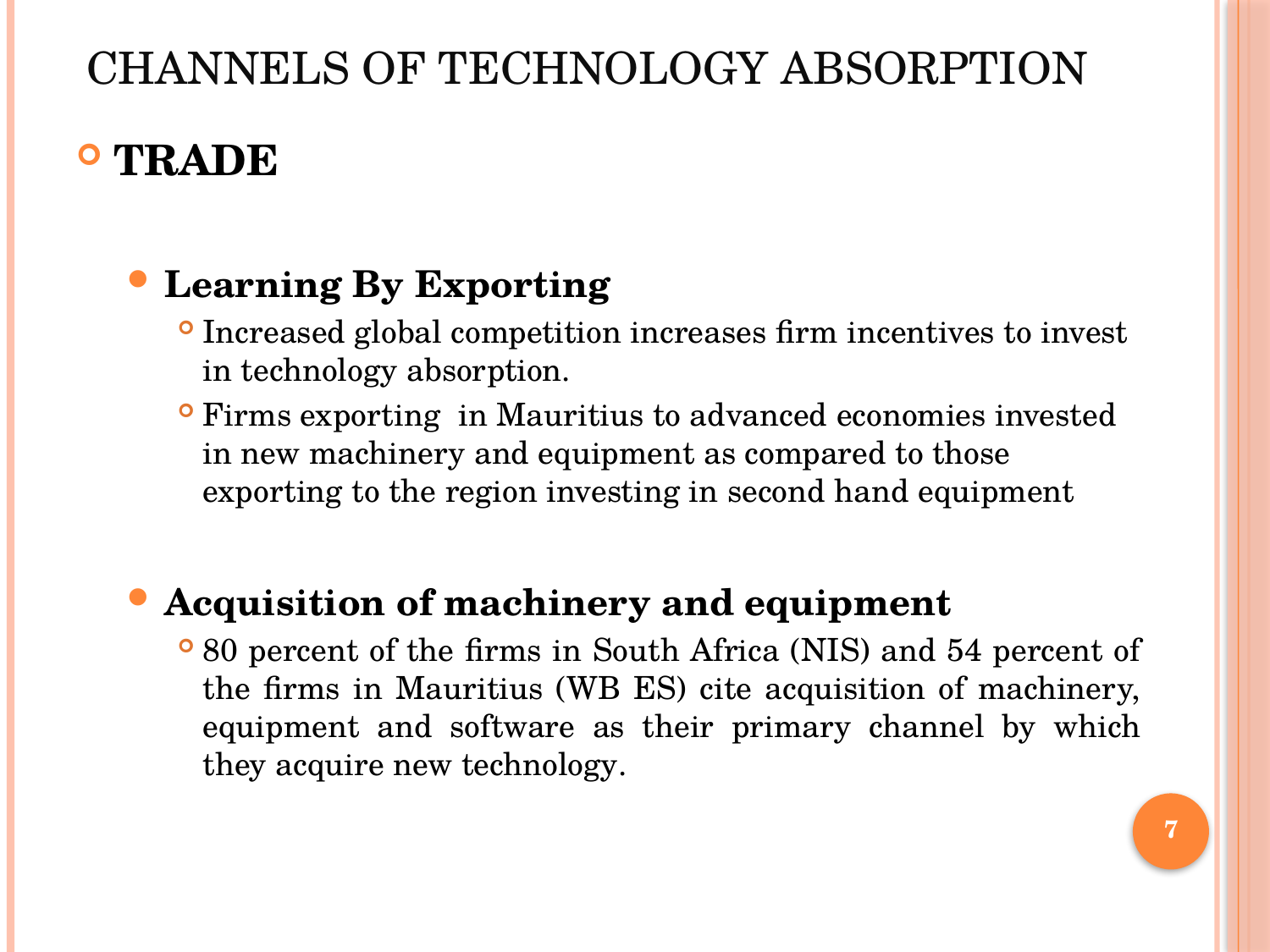

# Channels of technology absorption
TRADE

Learning By Exporting
Increased global competition increases firm incentives to invest in technology absorption.
Firms exporting  in Mauritius to advanced economies invested in new machinery and equipment as compared to those exporting to the region investing in second hand equipment

Acquisition of machinery and equipment
80 percent of the firms in South Africa (NIS) and 54 percent of the firms in Mauritius (WB ES) cite acquisition of machinery, equipment and software as their primary channel by which they acquire new technology.

7